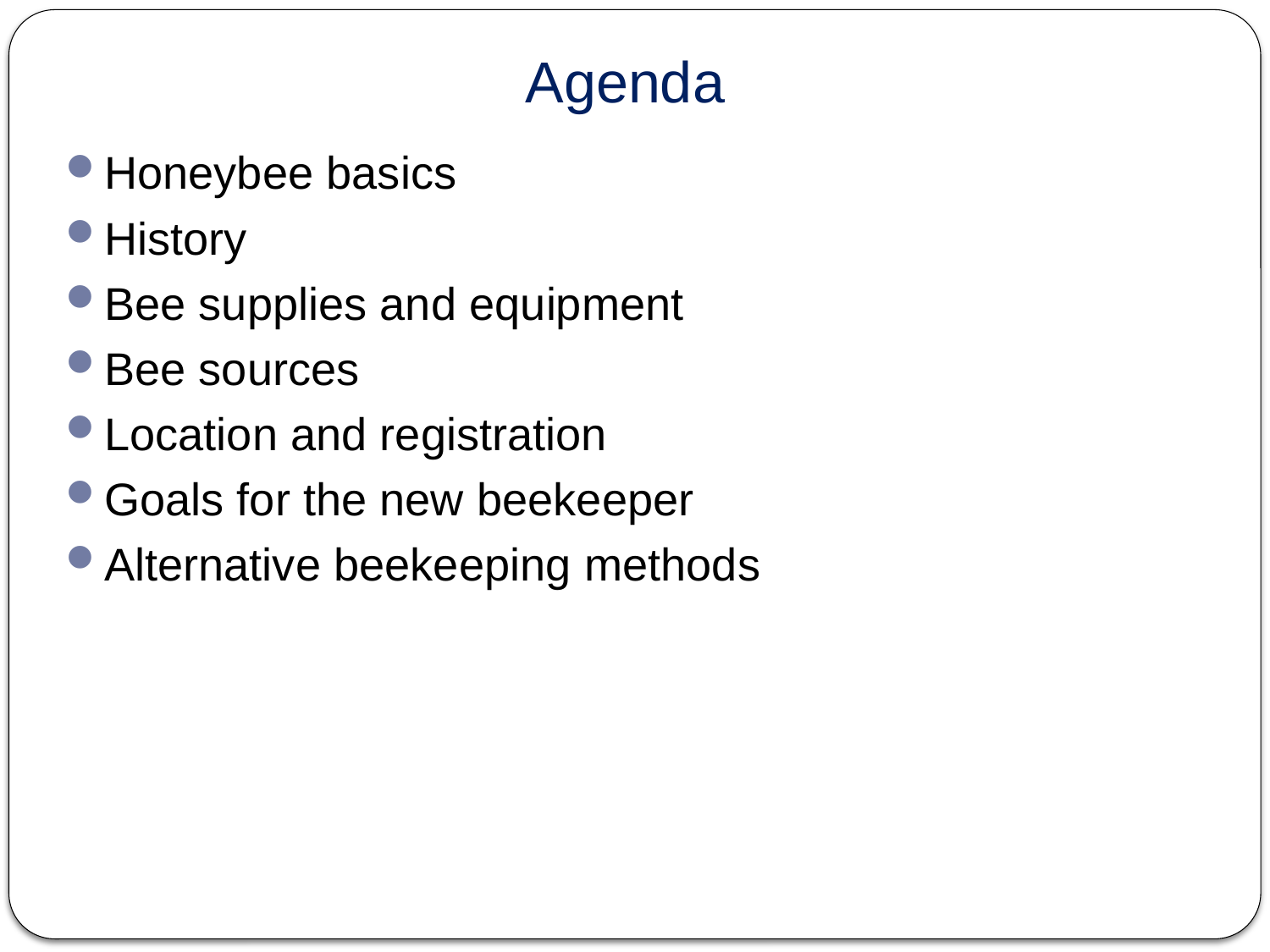

# Agenda
Honeybee basics
History
Bee supplies and equipment
Bee sources
Location and registration
Goals for the new beekeeper
Alternative beekeeping methods